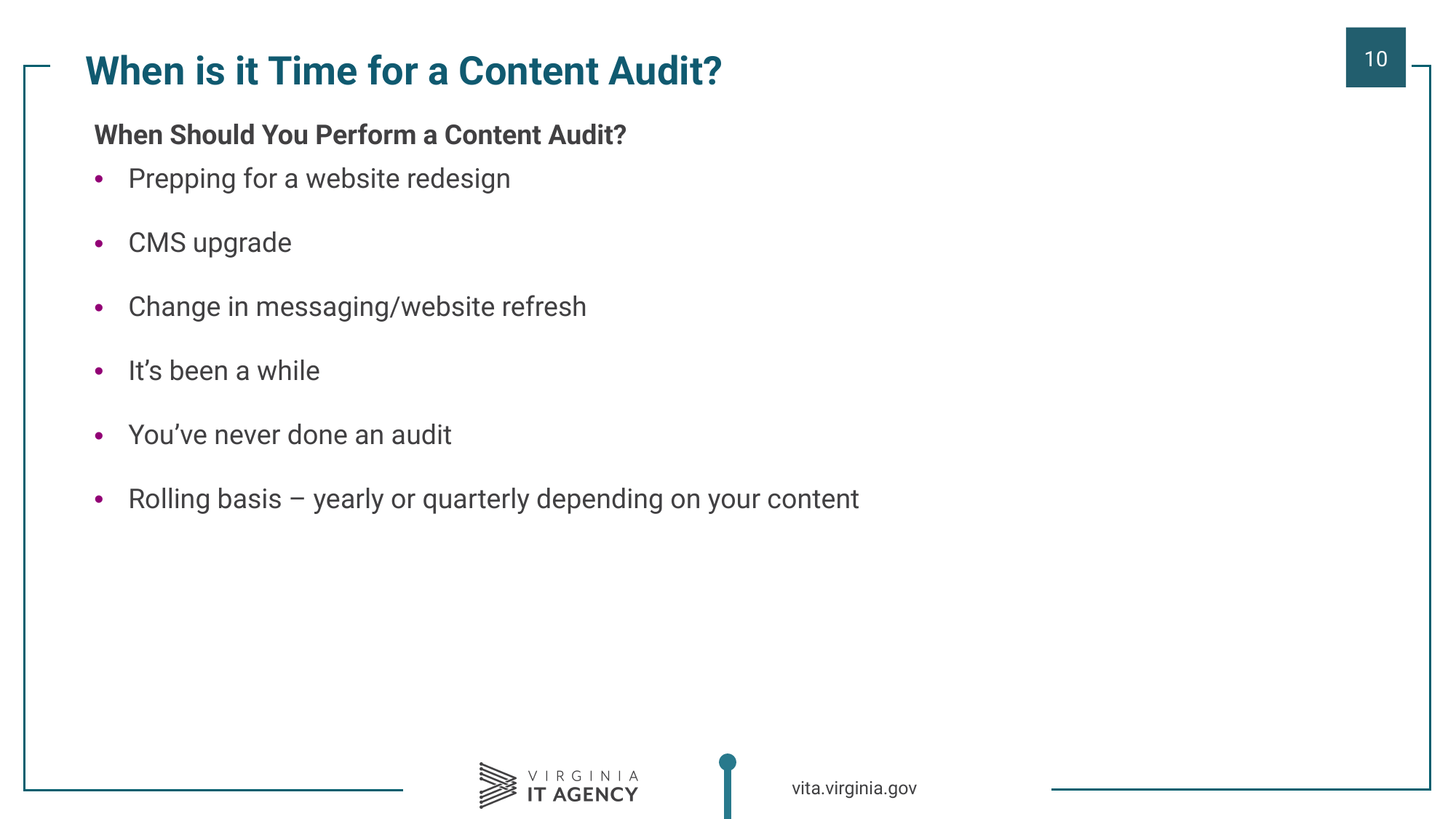

When is it Time for a Content Audit?
|  |
| --- |
| When Should You Perform a Content Audit? Prepping for a website redesign CMS upgrade Change in messaging/website refresh It’s been a while You’ve never done an audit Rolling basis – yearly or quarterly depending on your content |
|  |
|  |
|  |
|  |
|  |
|  |
|  |
|  |
|  |
|  |